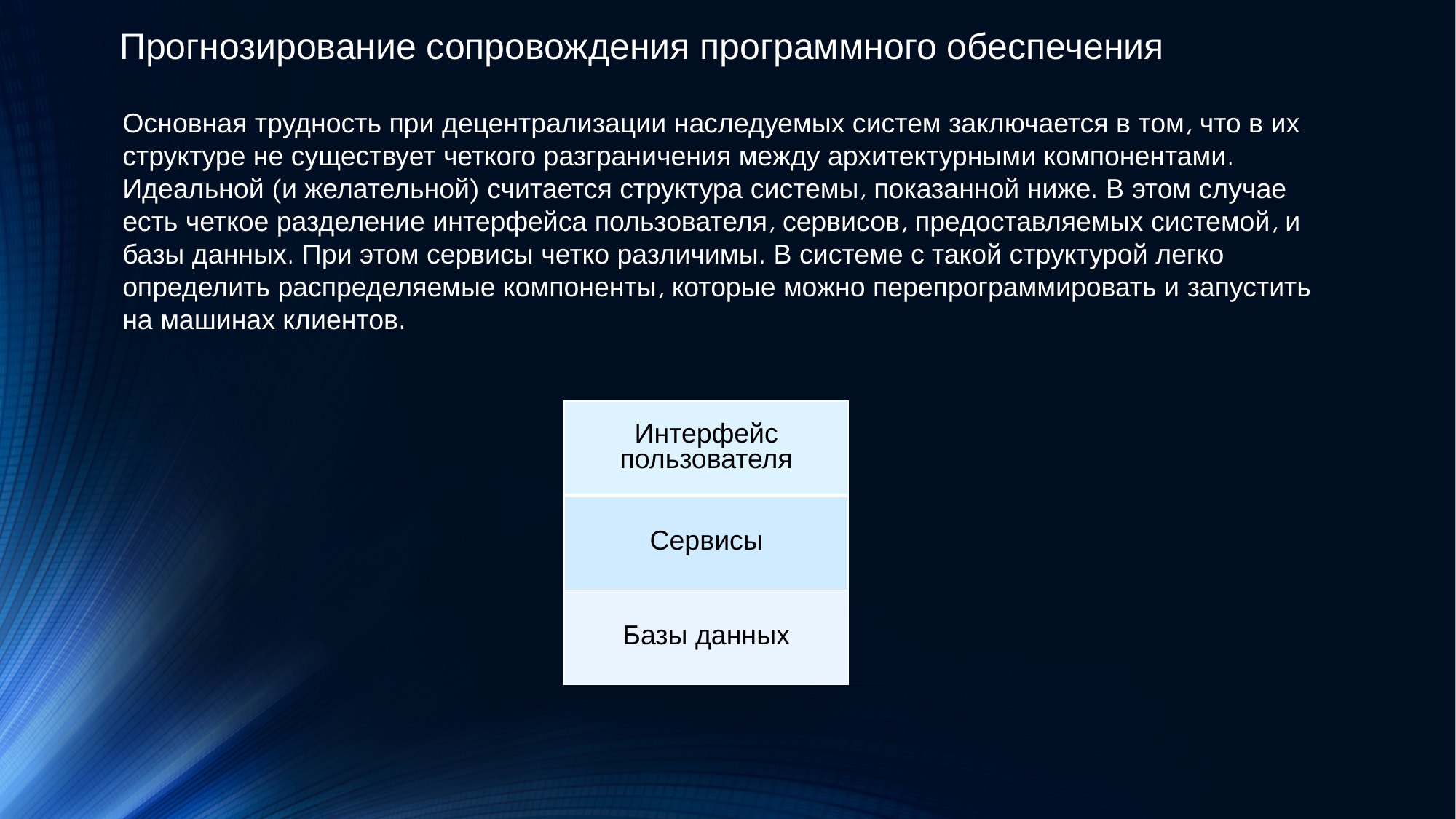

Прогнозирование сопровождения программного обеспечения
Основная трудность при децентрализации наследуемых систем заключается в том, что в их структуре не существует четкого разграничения между архитектурными компонентами. Идеальной (и желательной) считается структура системы, показанной ниже. В этом случае есть четкое разделение интерфейса пользователя, сервисов, предоставляемых системой, и базы данных. При этом сервисы четко различимы. В системе с такой структурой легко определить распределяемые компоненты, которые можно перепрограммировать и запустить на машинах клиентов.
| Интерфейс пользователя |
| --- |
| Сервисы |
| Базы данных |